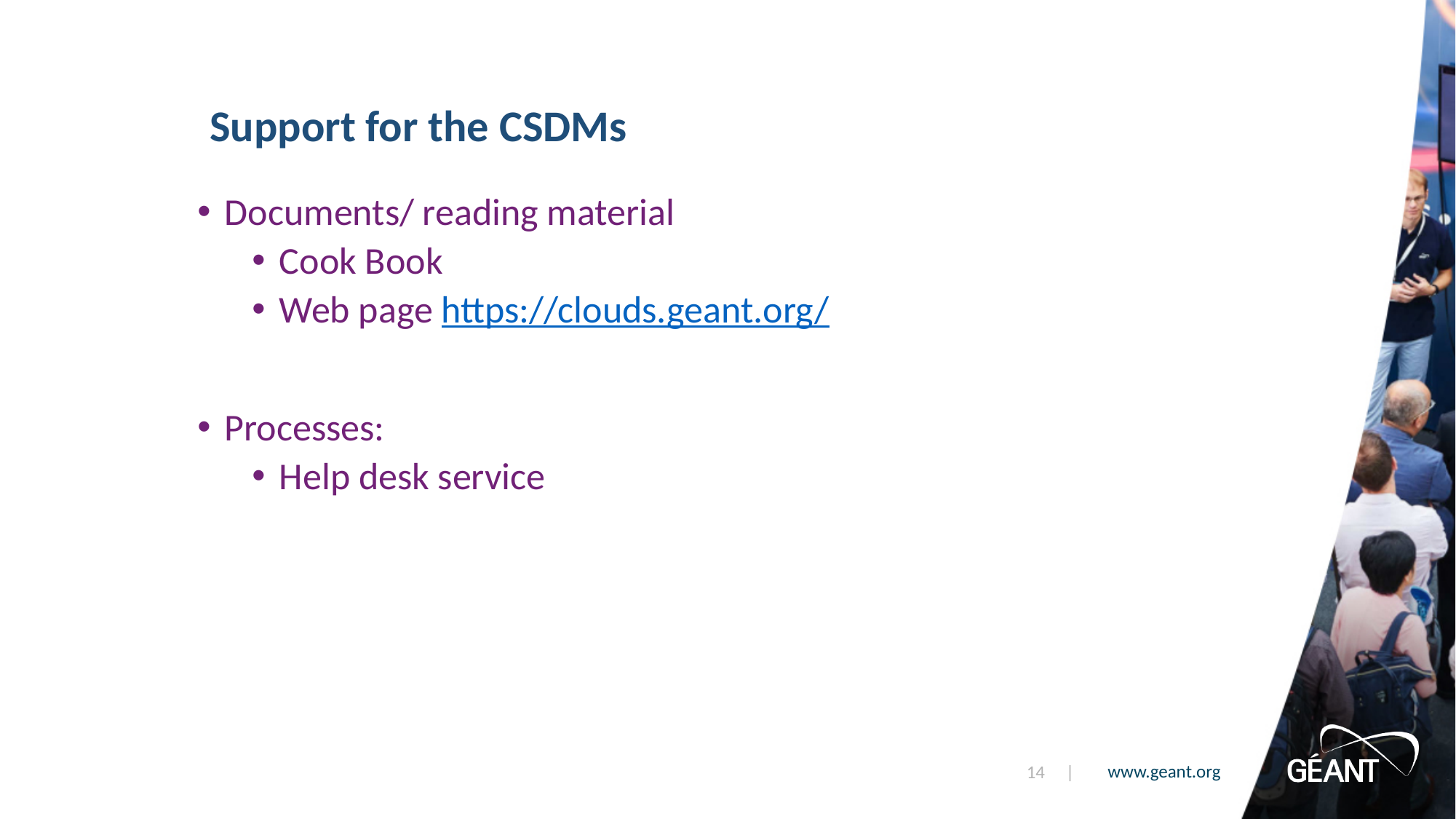

Support for the CSDMs

Documents/ reading material
Cook Book
Web page https://clouds.geant.org/

Processes:
Help desk service

14     |